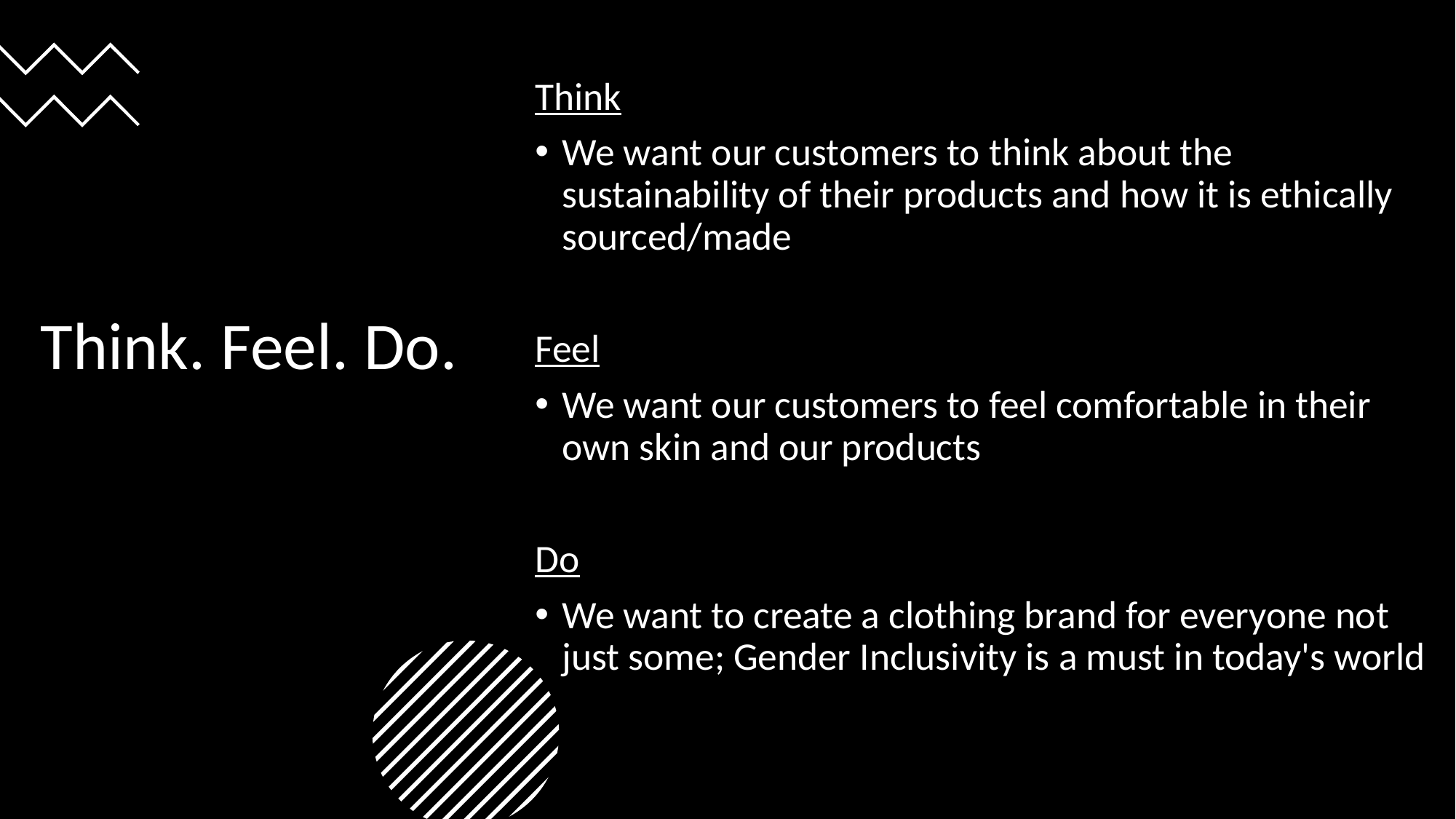

# Think. Feel. Do.
Think
We want our customers to think about the sustainability of their products and how it is ethically sourced/made

Feel
We want our customers to feel comfortable in their own skin and our products

Do
We want to create a clothing brand for everyone not just some; Gender Inclusivity is a must in today's world